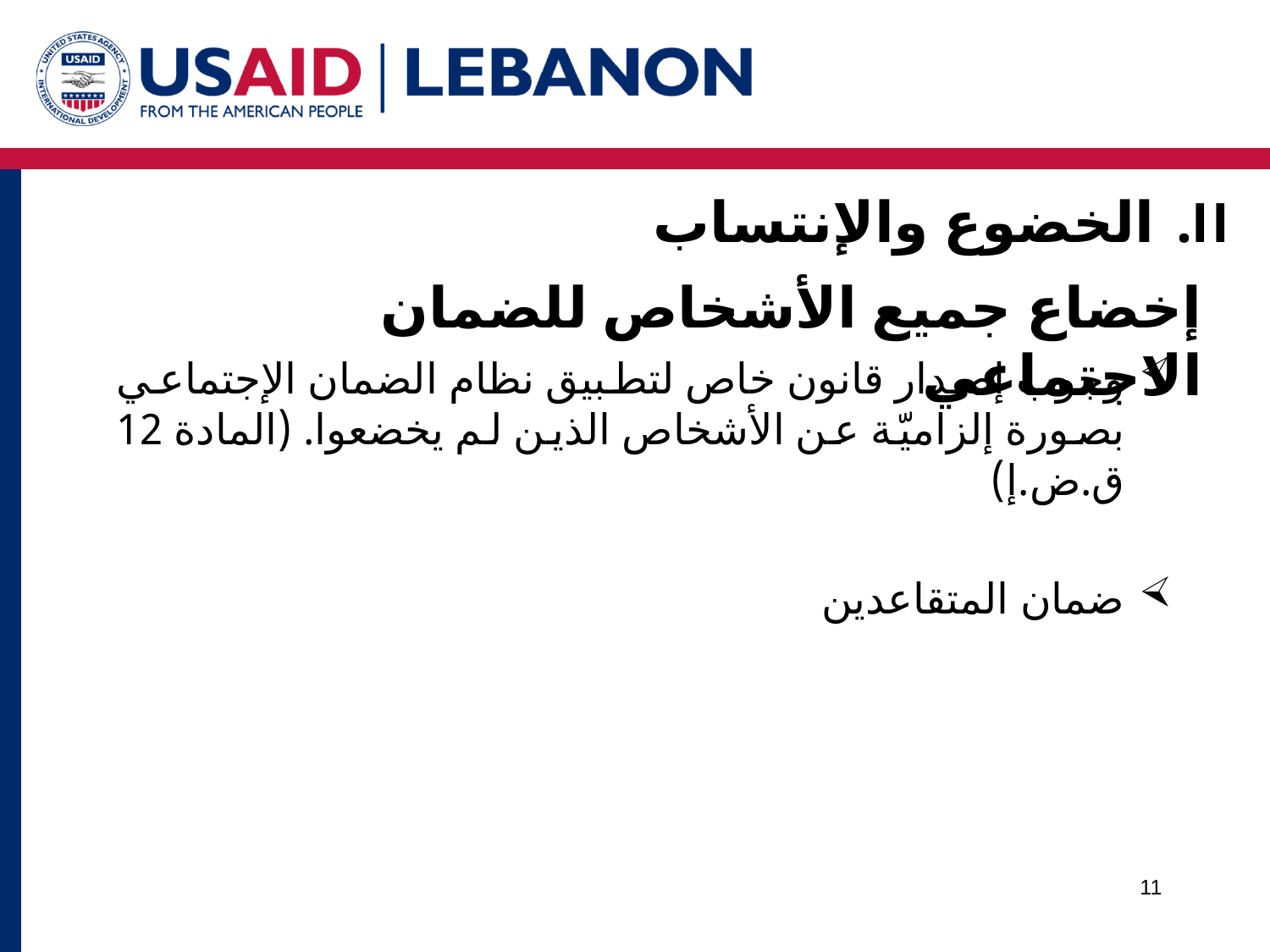

الخضوع والإنتساب
إخضاع جميع الأشخاص للضمان الاجتماعي
وجوب إصدار قانون خاص لتطبيق نظام الضمان الإجتماعي بصورة إلزاميّة عن الأشخاص الذين لم يخضعوا. (المادة 12 ق.ض.إ)

ضمان المتقاعدين
11